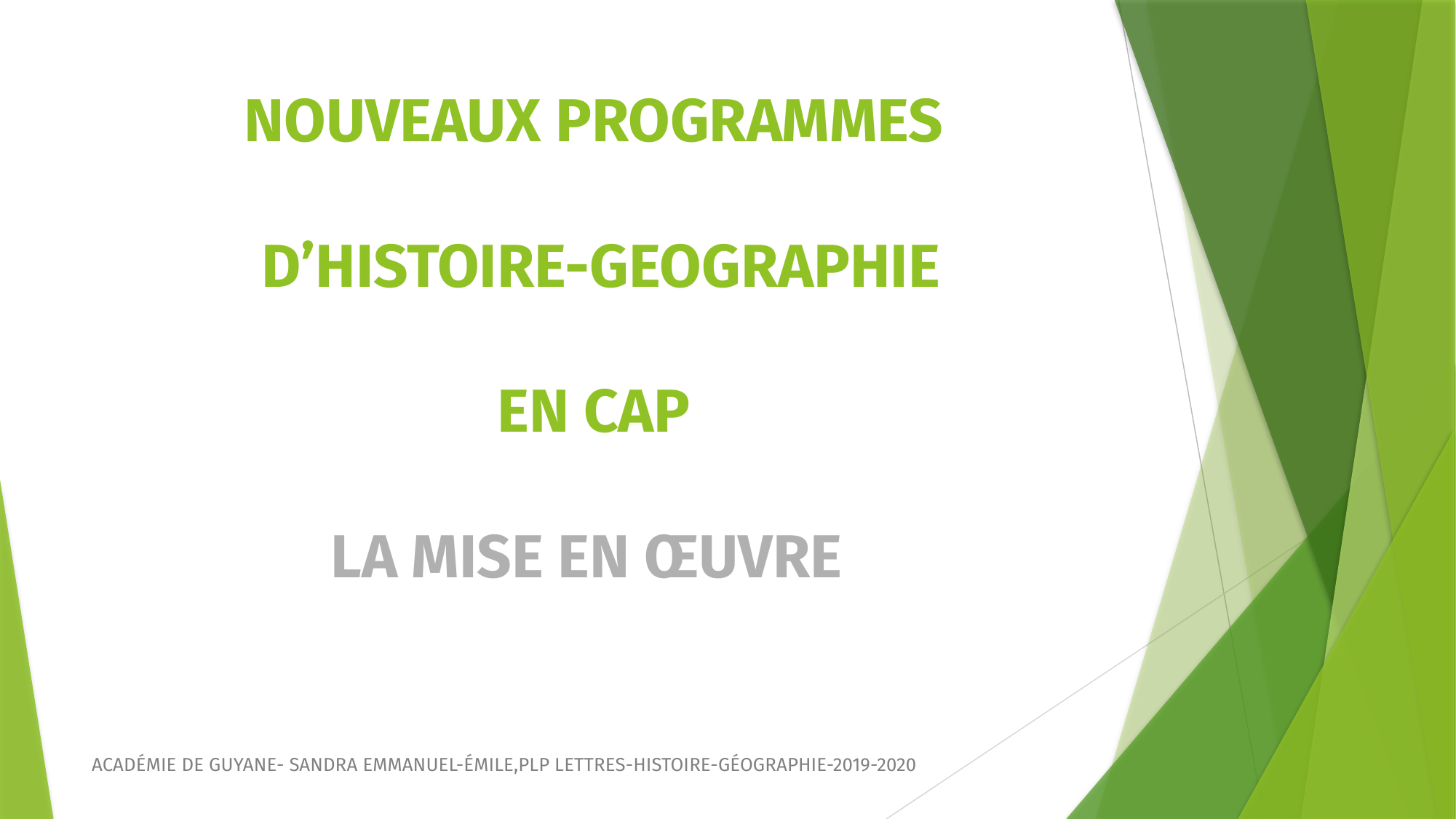

# NOUVEAUX PROGRAMMES D’HISTOIRE-GEOGRAPHIE EN CAP LA MISE EN ŒUVRE

ACADÉMIE DE GUYANE- SANDRA EMMANUEL-ÉMILE,PLP LETTRES-HISTOIRE-GÉOGRAPHIE-2019-2020